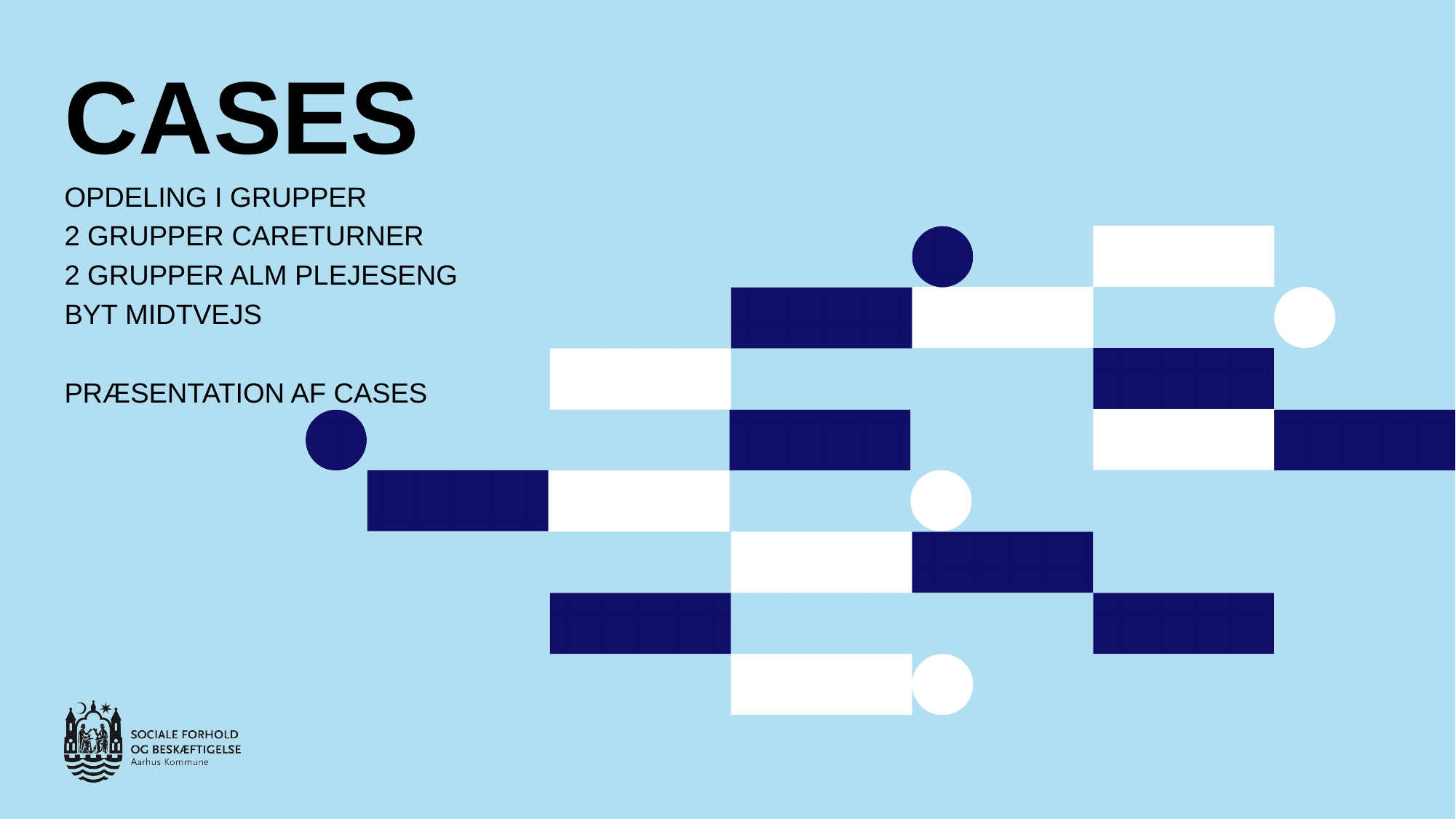

# CASES
OPDELING I GRUPPER
2 GRUPPER CARETURNER
2 GRUPPER ALM PLEJESENG
BYT MIDTVEJS

PRÆSENTATION AF CASES